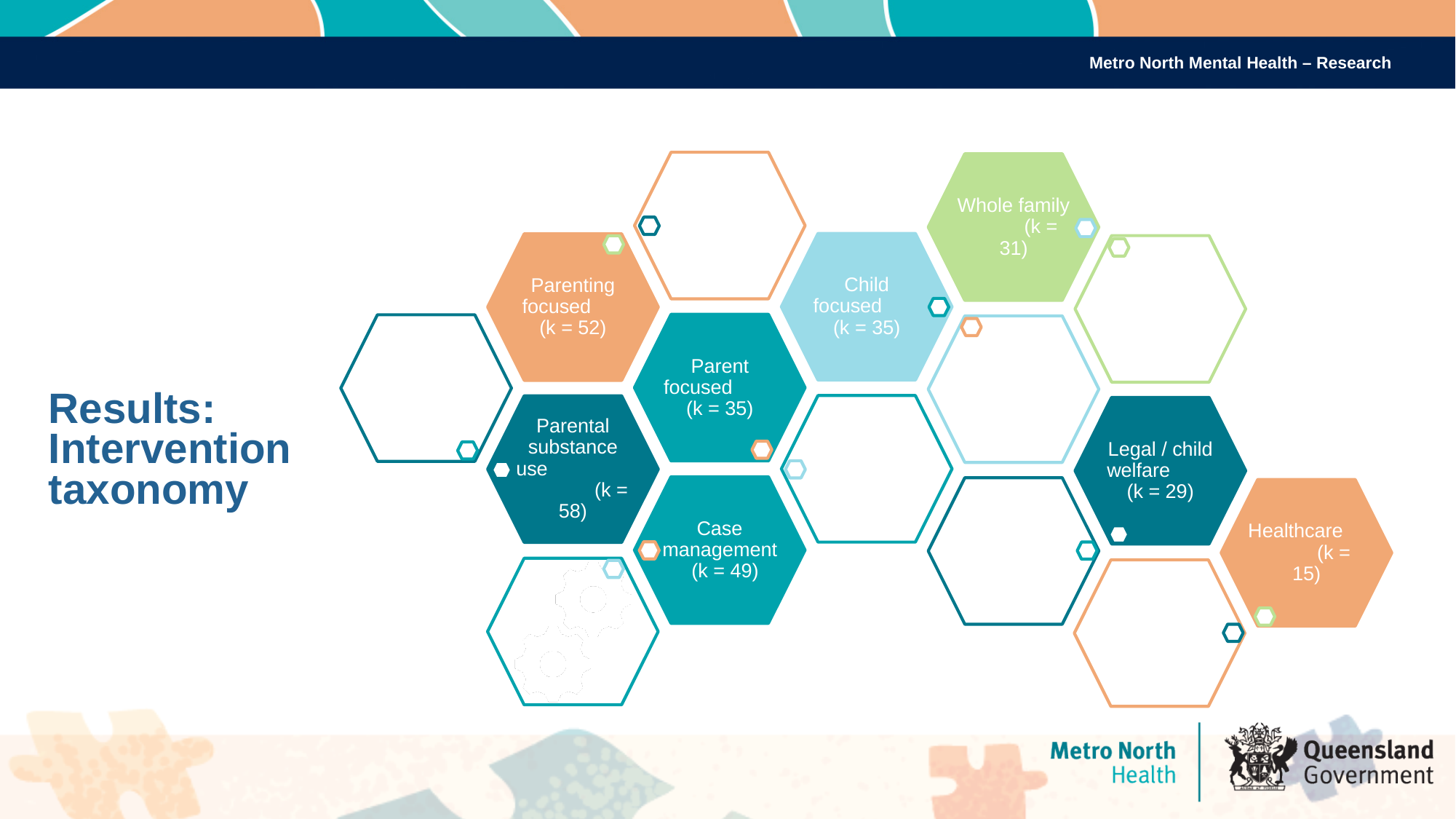

Metro North Mental Health – Research
Parental substance use                              (k = 58)
Parent focused         (k = 35)
Parenting focused       (k = 52)
Child focused        (k = 35)
Whole family           (k = 31)
Legal / child welfare         (k = 29)
Case management   (k = 49)
Healthcare               (k = 15)
# Results: Intervention taxonomy